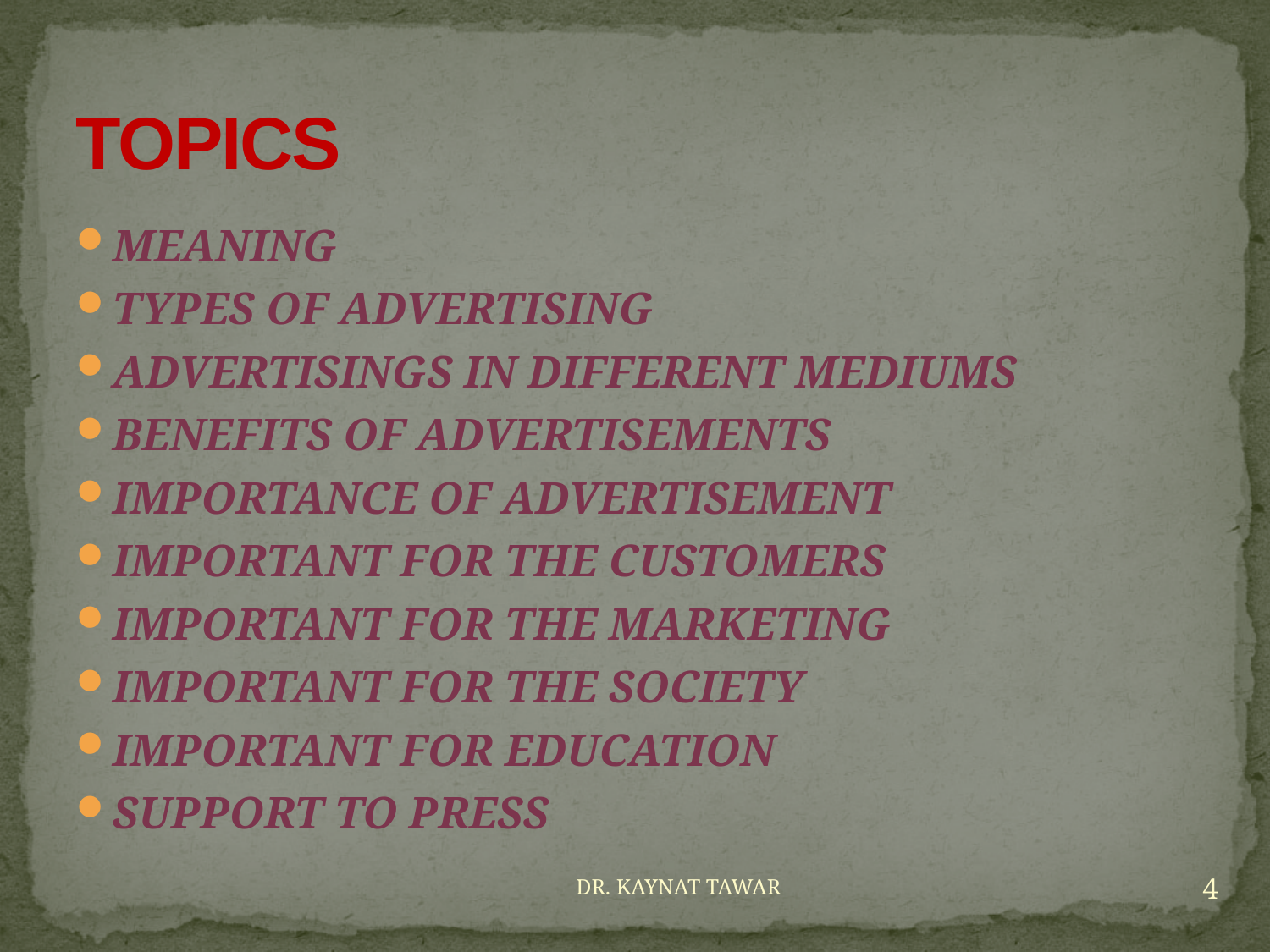

# TOPICS
MEANING
TYPES OF ADVERTISING
ADVERTISINGS IN DIFFERENT MEDIUMS
BENEFITS OF ADVERTISEMENTS
IMPORTANCE OF ADVERTISEMENT
IMPORTANT FOR THE CUSTOMERS
IMPORTANT FOR THE MARKETING
IMPORTANT FOR THE SOCIETY
IMPORTANT FOR EDUCATION
SUPPORT TO PRESS

4
DR. KAYNAT TAWAR